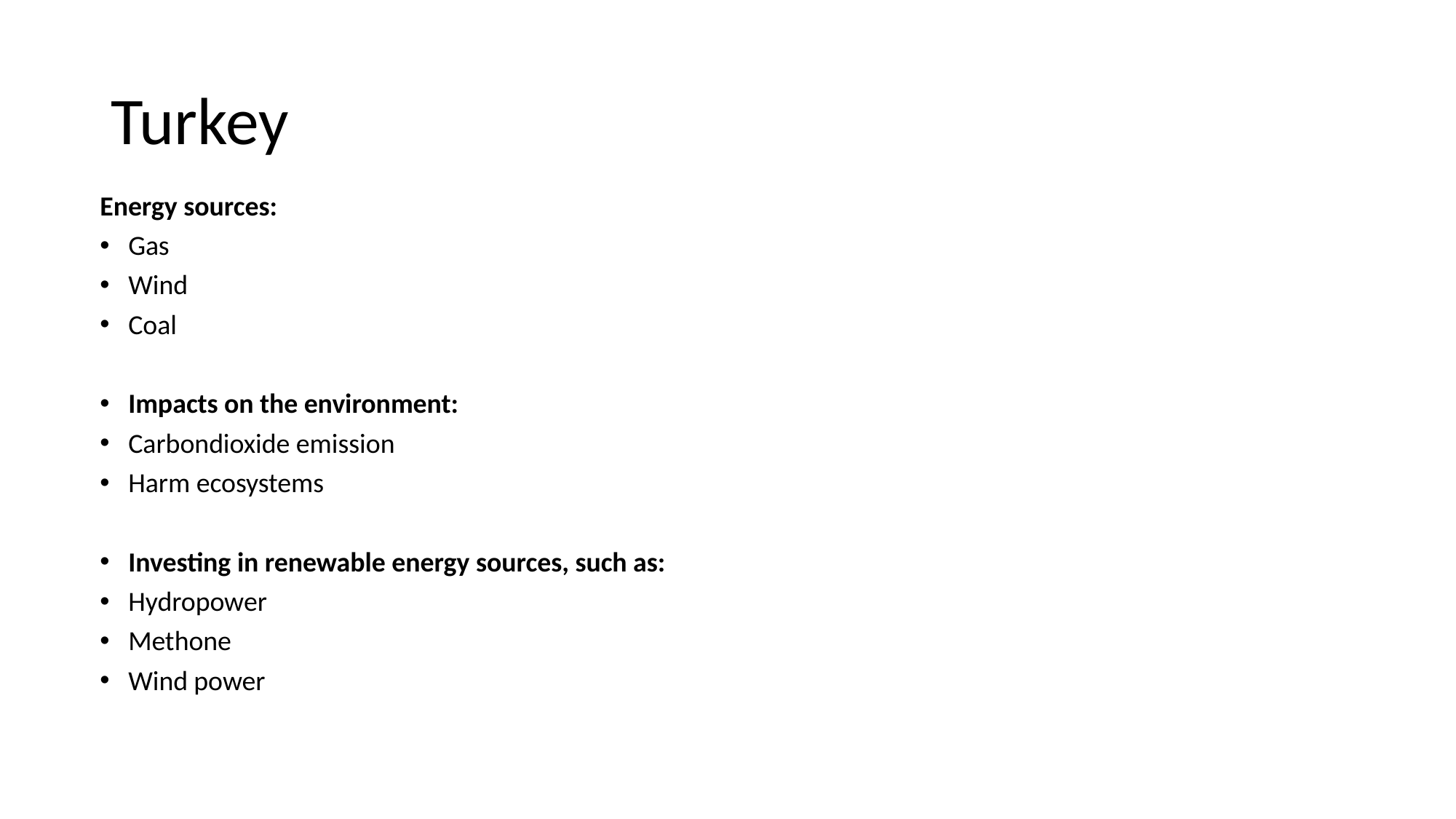

# Turkey
Energy sources:
Gas
Wind
Coal

Impacts on the environment:
Carbondioxide emission
Harm ecosystems

Investing in renewable energy sources, such as:
Hydropower
Methone
Wind power